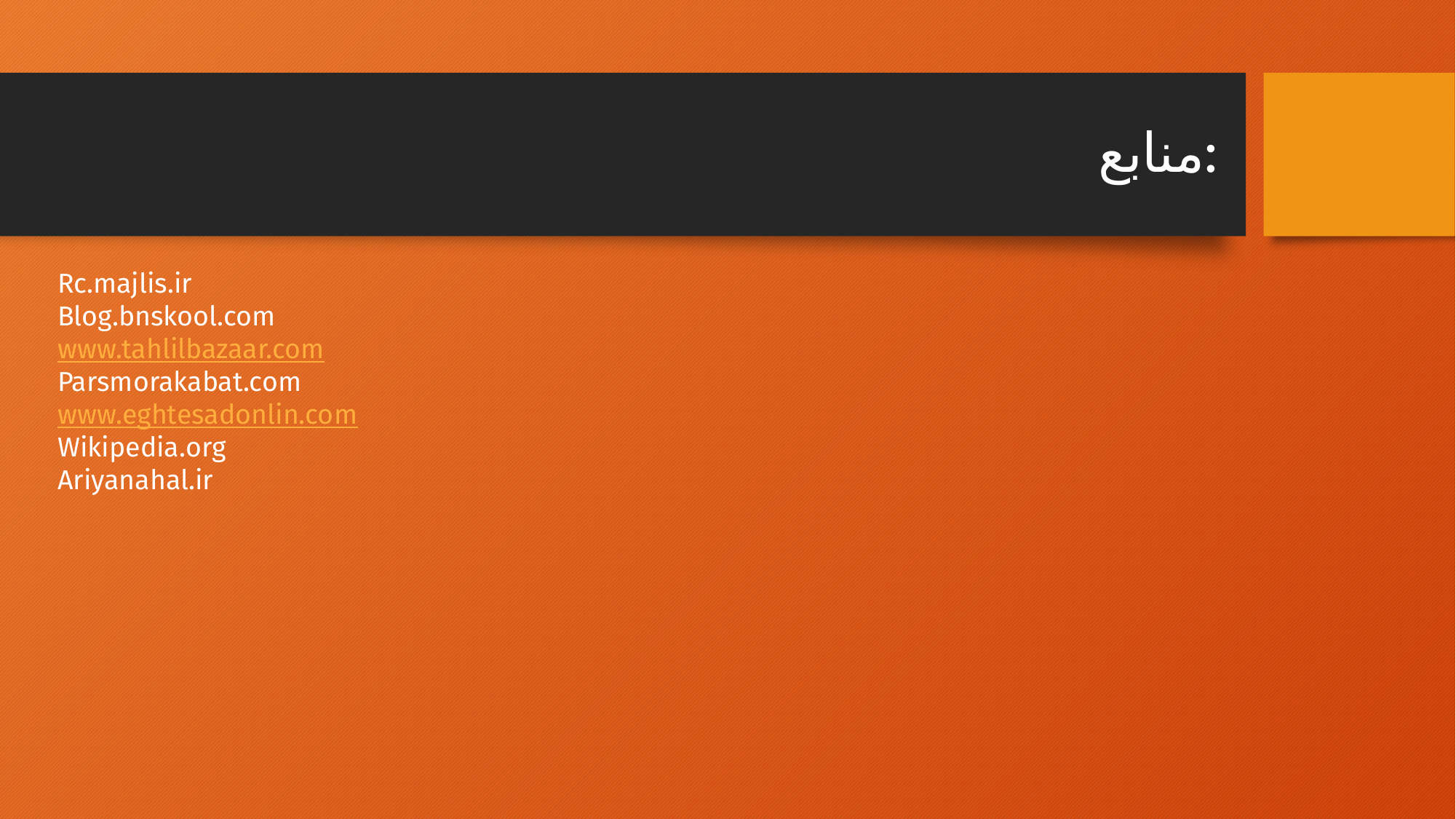

# منابع:
Rc.majlis.ir
Blog.bnskool.com
www.tahlilbazaar.com
Parsmorakabat.com
www.eghtesadonlin.com
Wikipedia.org
Ariyanahal.ir